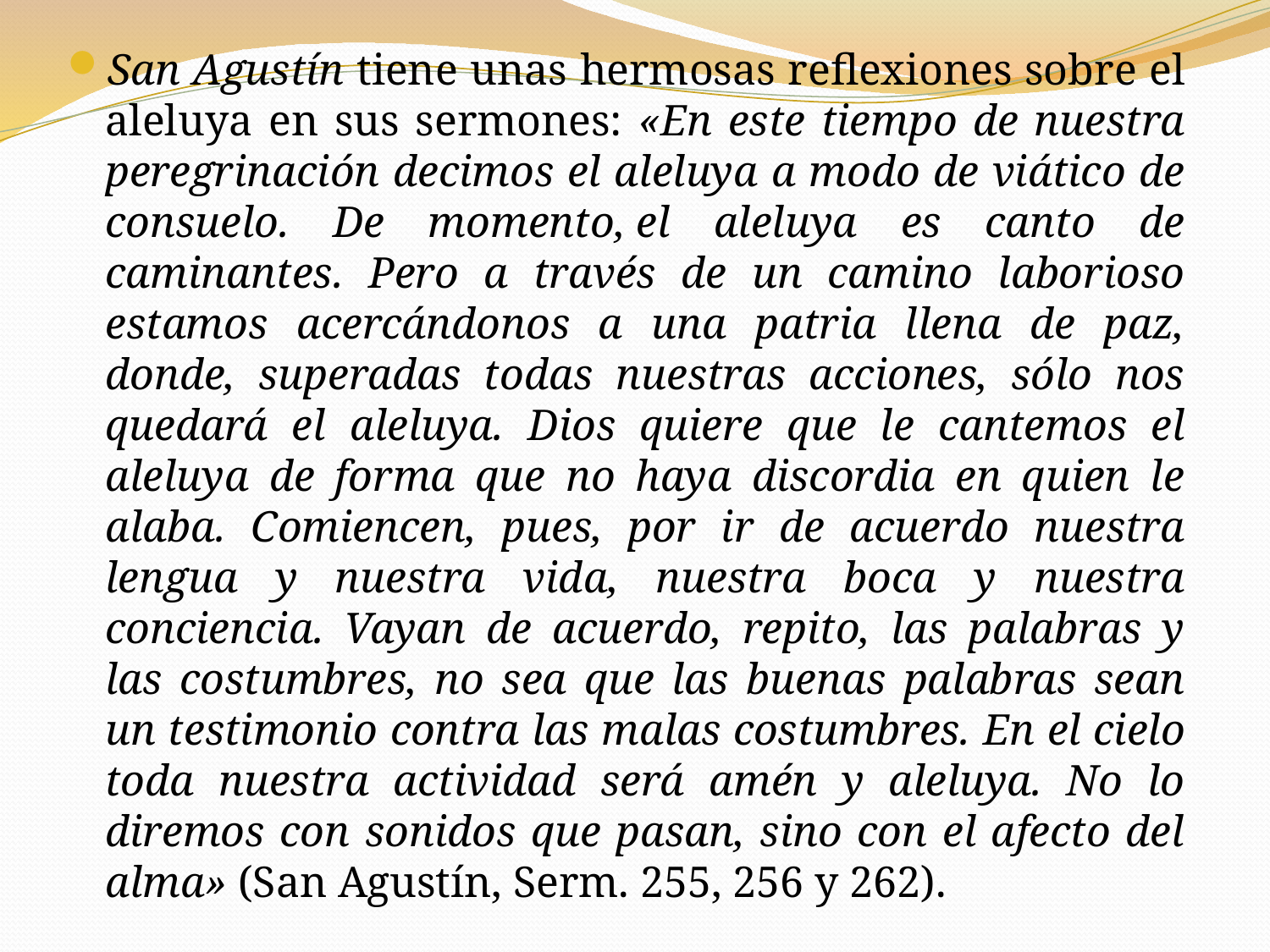

San Agustín tiene unas hermosas reflexiones sobre el aleluya en sus sermones: «En este tiempo de nuestra peregrinación decimos el aleluya a modo de viático de consuelo. De momento, el aleluya es canto de caminantes. Pero a través de un camino laborioso estamos acercándonos a una patria llena de paz, donde, superadas todas nuestras acciones, sólo nos quedará el aleluya. Dios quiere que le cantemos el aleluya de forma que no haya discordia en quien le alaba. Comiencen, pues, por ir de acuerdo nuestra lengua y nuestra vida, nuestra boca y nuestra conciencia. Vayan de acuerdo, repito, las palabras y las costumbres, no sea que las buenas palabras sean un testimonio contra las malas costumbres. En el cielo toda nuestra actividad será amén y aleluya. No lo diremos con sonidos que pasan, sino con el afecto del alma» (San Agustín, Serm. 255, 256 y 262).